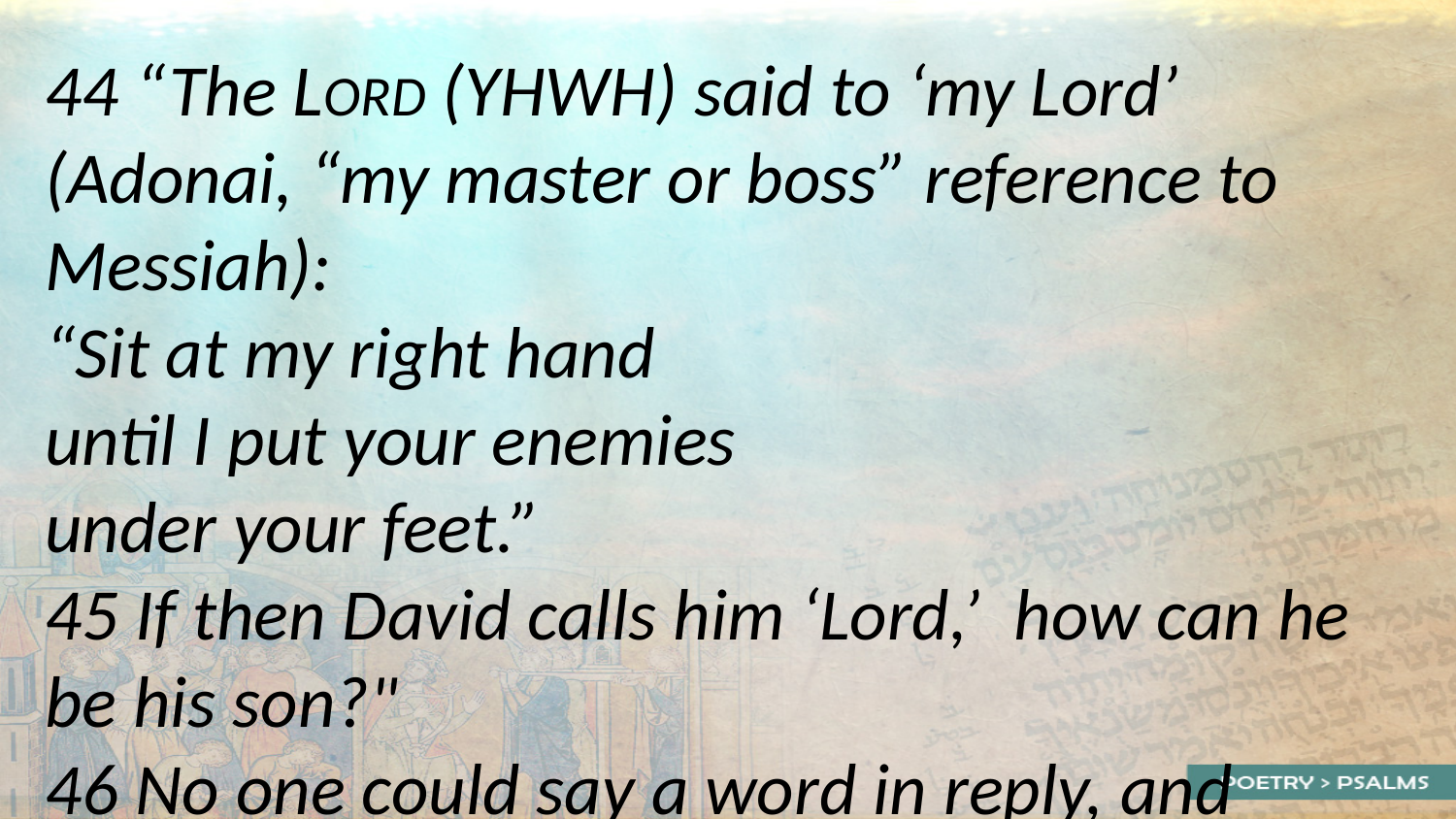

44 “The LORD (YHWH) said to ‘my Lord’ (Adonai, “my master or boss” reference to Messiah):
“Sit at my right hand
until I put your enemies
under your feet.”
45 If then David calls him ‘Lord,’  how can he be his son?"
46 No one could say a word in reply, and from that day on no one dared to ask him any more questions.
29